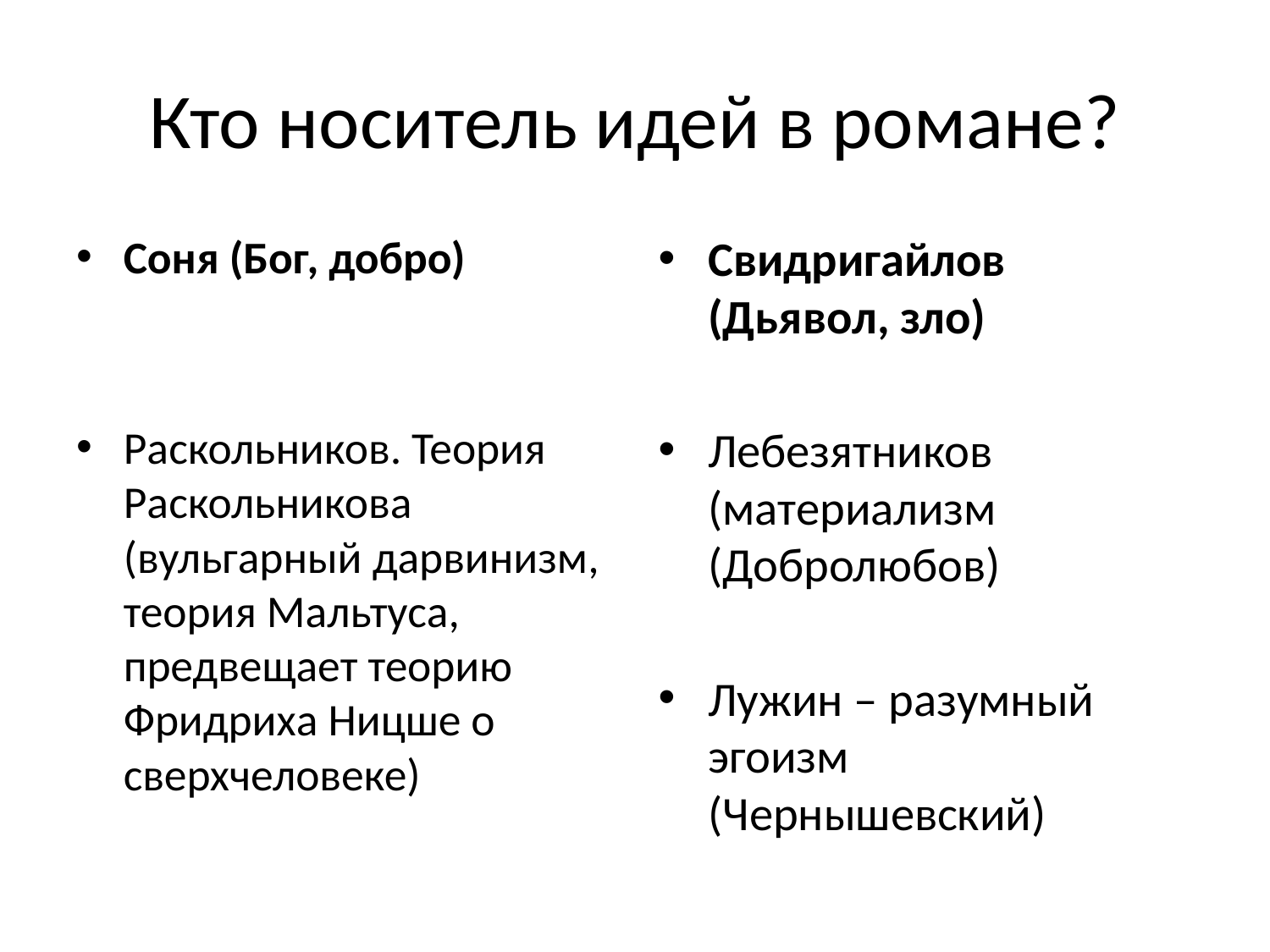

# Кто носитель идей в романе?
Соня (Бог, добро)

Раскольников. Теория Раскольникова (вульгарный дарвинизм, теория Мальтуса, предвещает теорию Фридриха Ницше о сверхчеловеке)

Свидригайлов (Дьявол, зло)

Лебезятников (материализм (Добролюбов)

Лужин – разумный эгоизм (Чернышевский)